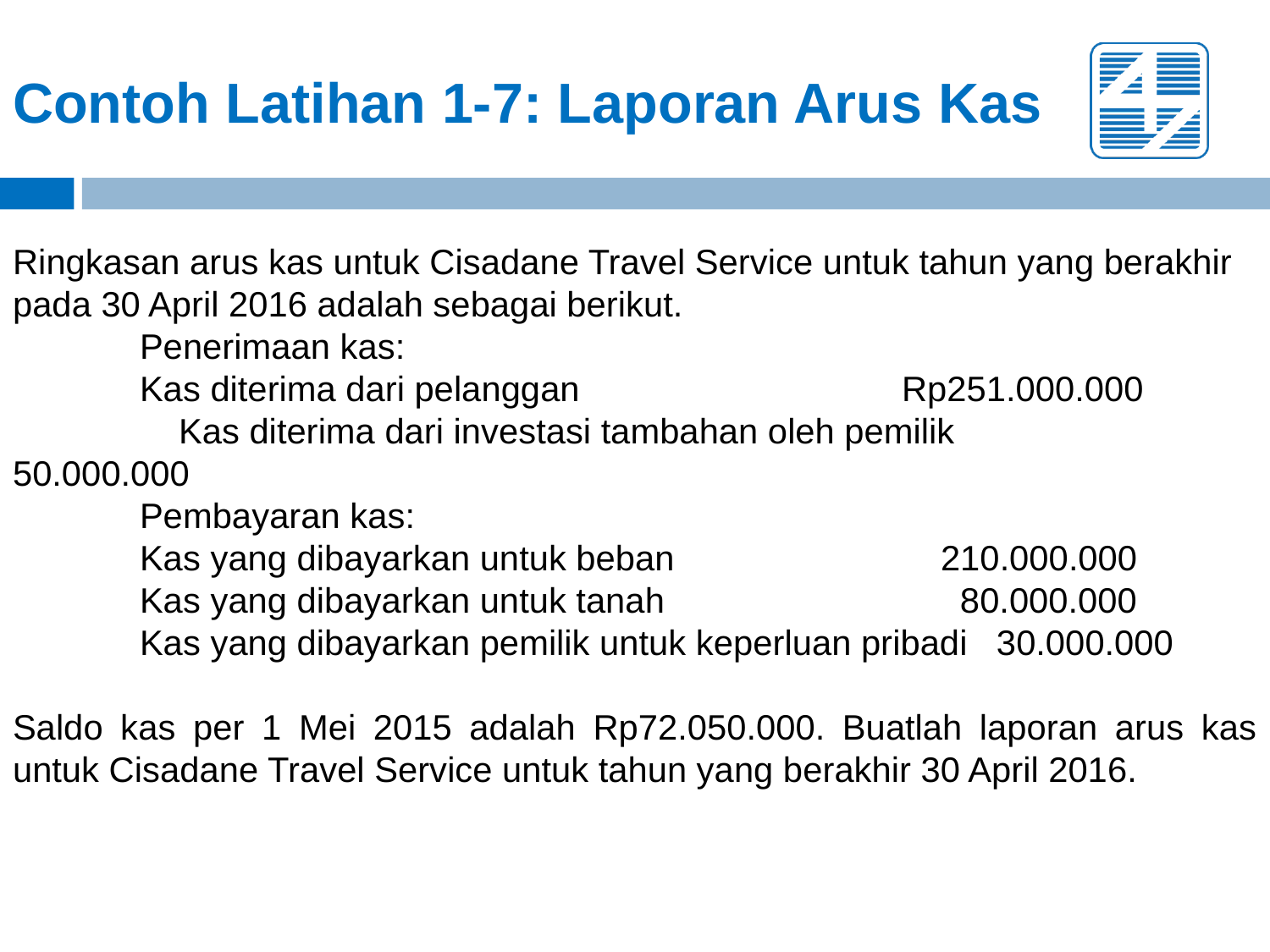

# Contoh Latihan 1-7: Laporan Arus Kas
Ringkasan arus kas untuk Cisadane Travel Service untuk tahun yang berakhir pada 30 April 2016 adalah sebagai berikut.
	Penerimaan kas:
	Kas diterima dari pelanggan			Rp251.000.000
	    Kas diterima dari investasi tambahan oleh pemilik	      50.000.000
	Pembayaran kas:
	Kas yang dibayarkan untuk beban		    210.000.000
	Kas yang dibayarkan untuk tanah		      80.000.000
	Kas yang dibayarkan pemilik untuk keperluan pribadi   30.000.000

Saldo kas per 1 Mei 2015 adalah Rp72.050.000. Buatlah laporan arus kas untuk Cisadane Travel Service untuk tahun yang berakhir 30 April 2016.